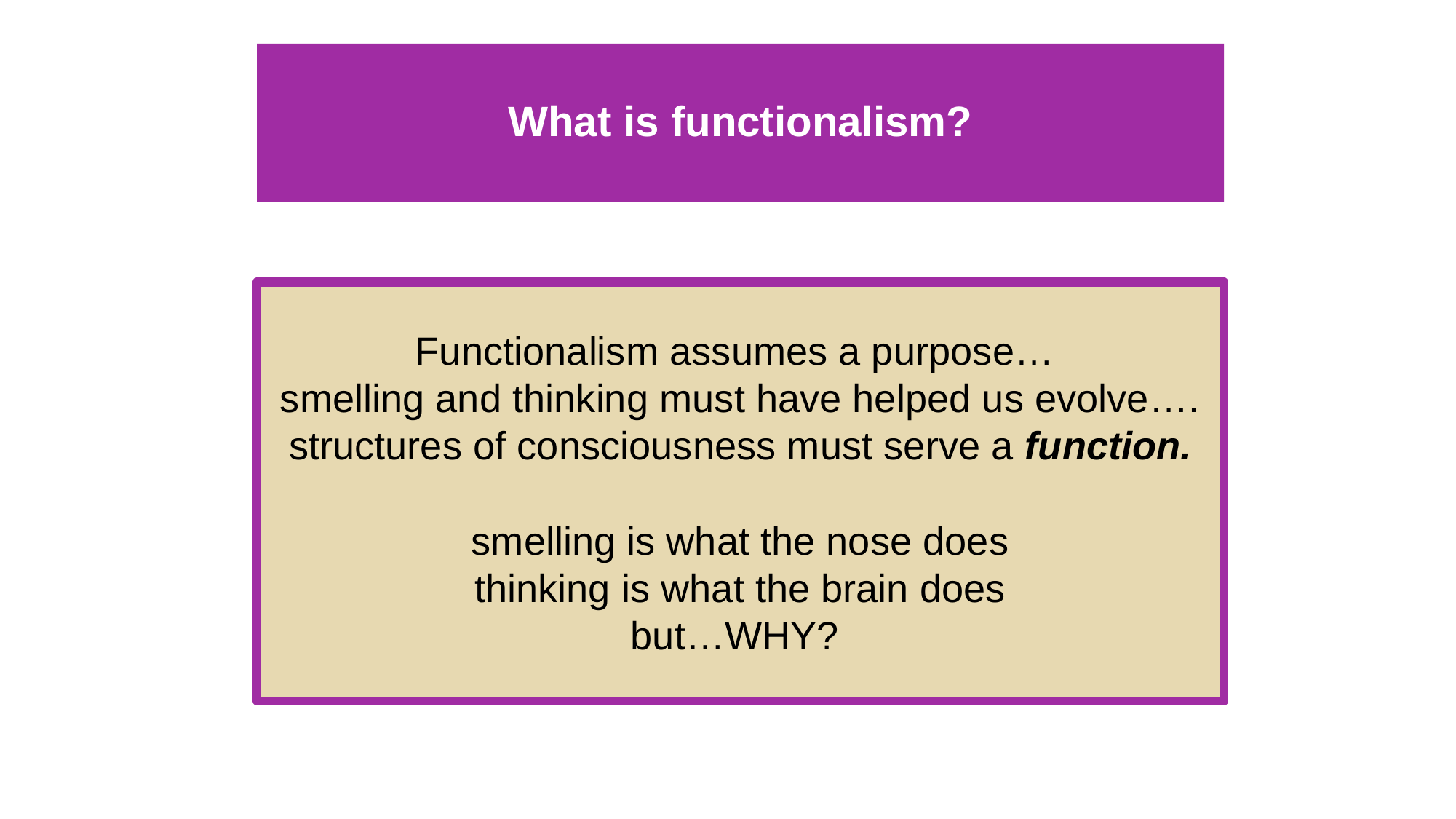

# What is functionalism?
Functionalism assumes a purpose…
smelling and thinking must have helped us evolve….
structures of consciousness must serve a function.

smelling is what the nose does
thinking is what the brain does
but…WHY?